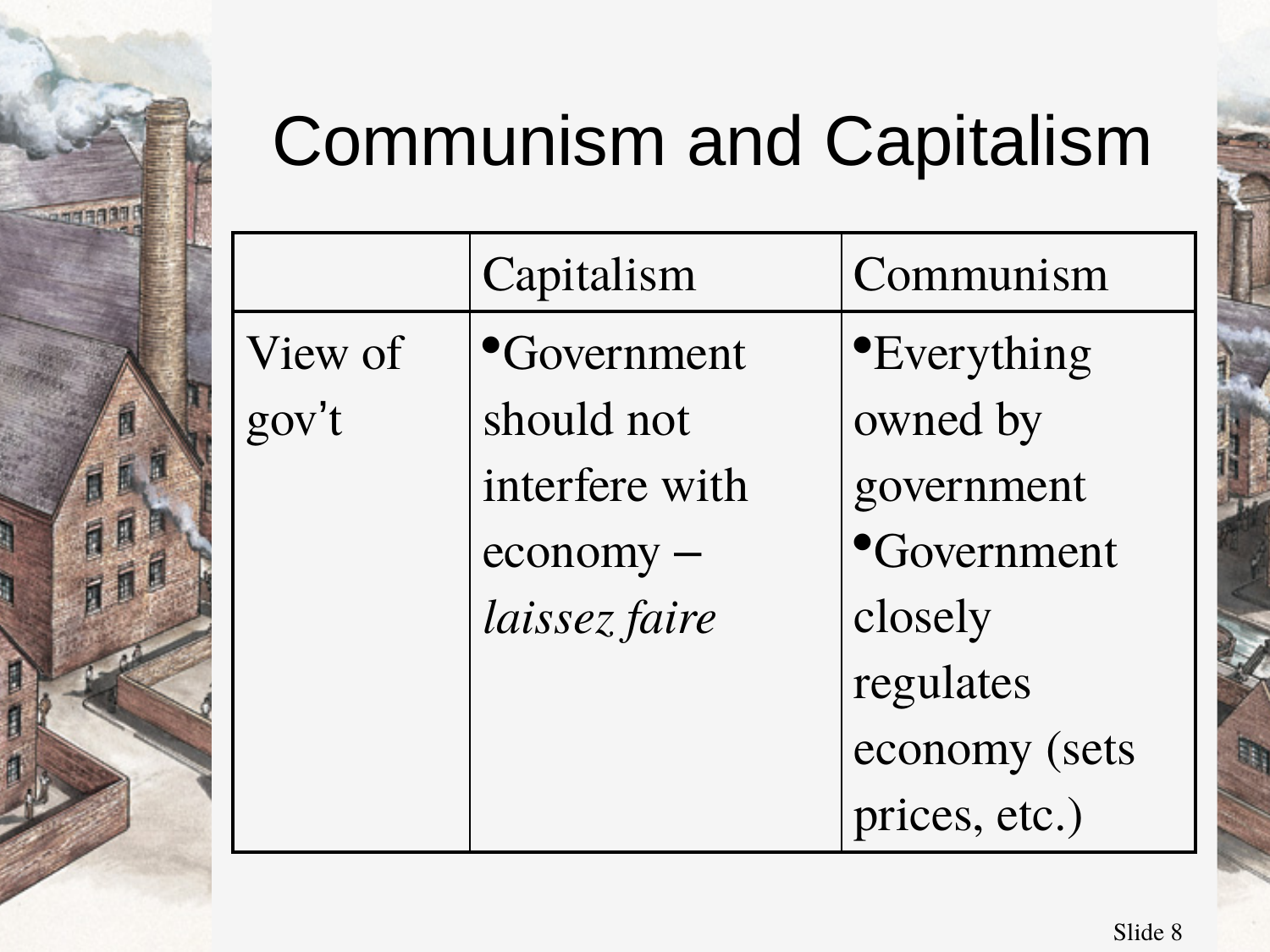

# Communism and Capitalism
|  | Capitalism | Communism |
| --- | --- | --- |
| View of gov’t | Government should not interfere with economy – laissez faire | Everything owned by government Government closely regulates economy (sets prices, etc.) |
Slide 8